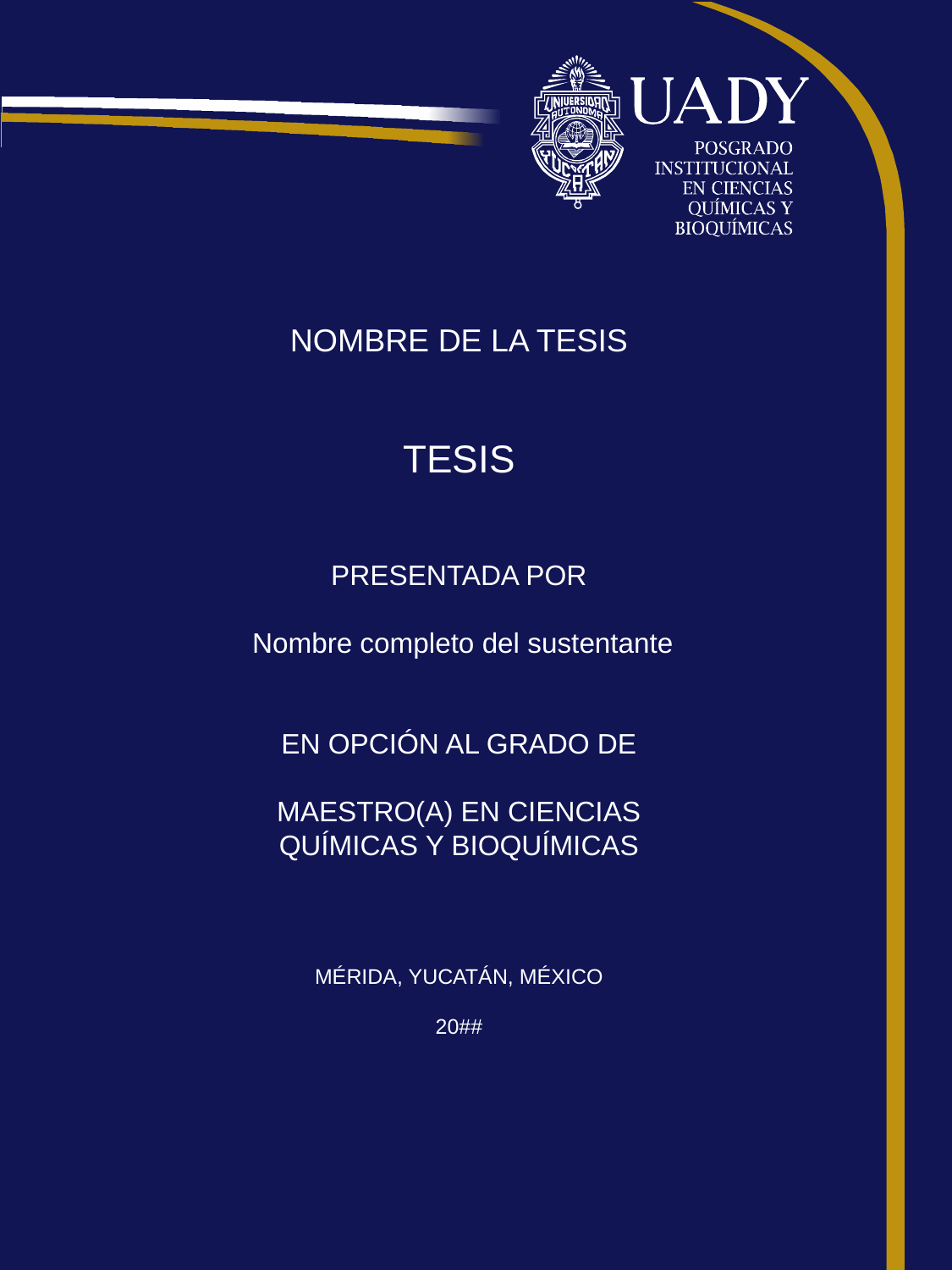

NOMBRE DE LA TESIS

TESIS

PRESENTADA POR

 Nombre completo del sustentante

EN OPCIÓN AL GRADO DE

MAESTRO(A) EN CIENCIAS
QUÍMICAS Y BIOQUÍMICAS

MÉRIDA, YUCATÁN, MÉXICO

20##